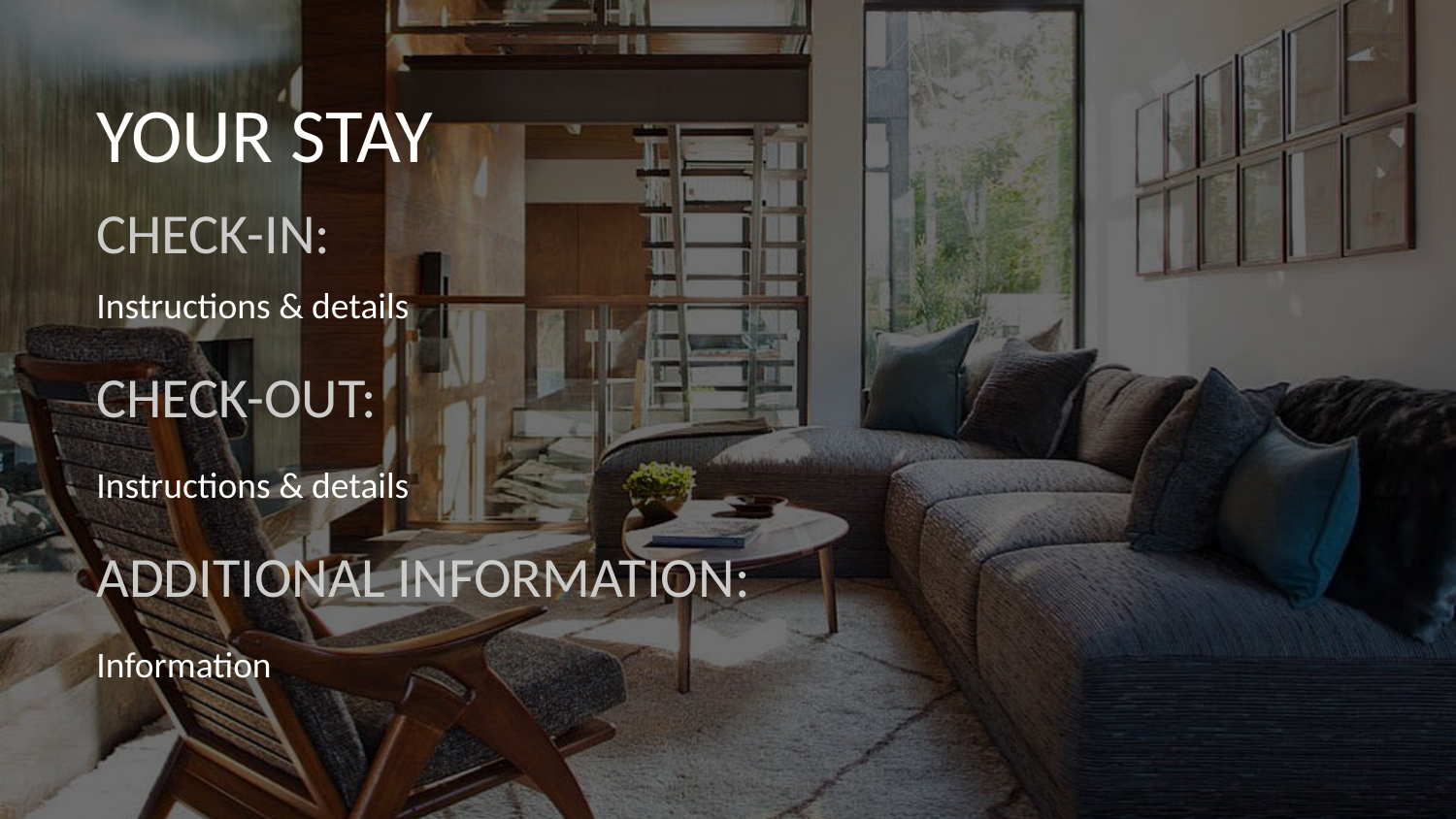

YOUR STAY
CHECK-IN:
Instructions & details
CHECK-OUT:
Instructions & details
ADDITIONAL INFORMATION:
Information